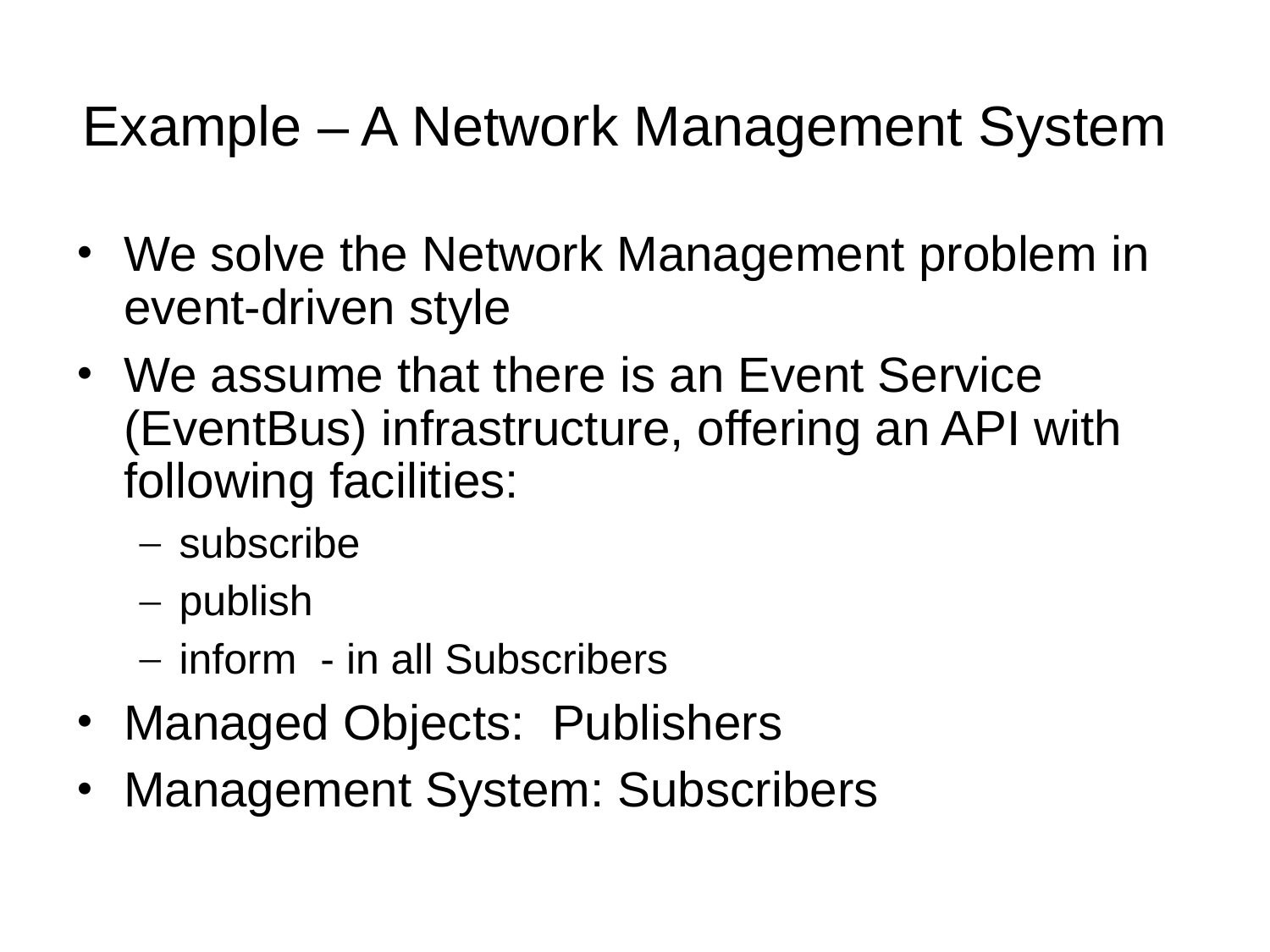

# Example – A Network Management System
We solve the Network Management problem in event-driven style
We assume that there is an Event Service  (EventBus) infrastructure, offering an API with following facilities:
subscribe
publish
inform  - in all Subscribers
Managed Objects:  Publishers
Management System: Subscribers